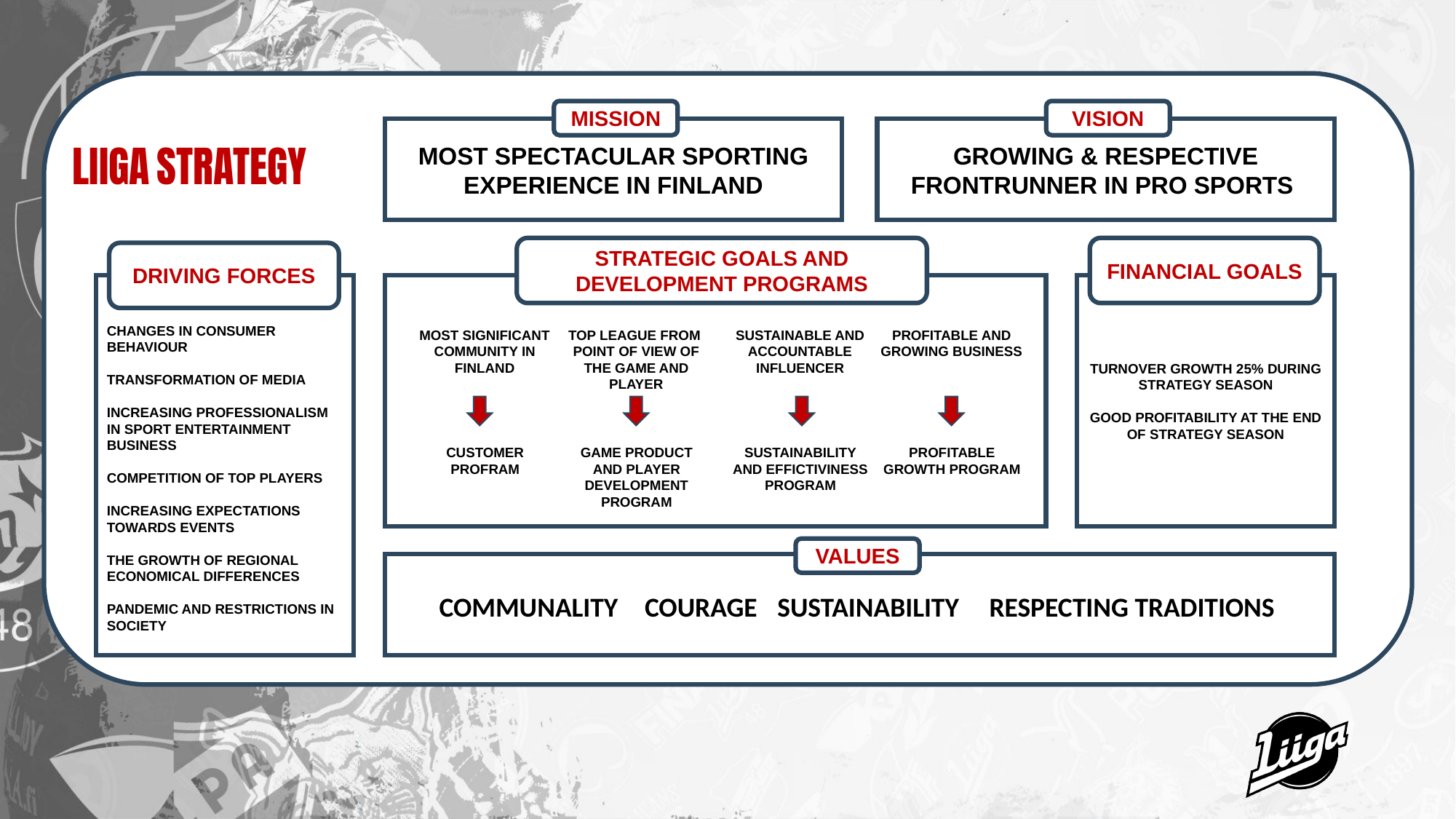

MISSION
VISION
MOST SPECTACULAR SPORTING EXPERIENCE IN FINLAND
GROWING & RESPECTIVE FRONTRUNNER IN PRO SPORTS
LIIGA STRATEGY
STRATEGIC GOALS AND DEVELOPMENT PROGRAMS
FINANCIAL GOALS
DRIVING FORCES

TURNOVER GROWTH 25% DURING STRATEGY SEASON

GOOD PROFITABILITY AT THE END OF STRATEGY SEASON

CHANGES IN CONSUMER BEHAVIOUR

TRANSFORMATION OF MEDIA

INCREASING PROFESSIONALISM IN SPORT ENTERTAINMENT BUSINESS

COMPETITION OF TOP PLAYERS

INCREASING EXPECTATIONS TOWARDS EVENTS

THE GROWTH OF REGIONAL ECONOMICAL DIFFERENCES

PANDEMIC AND RESTRICTIONS IN SOCIETY

MOST SIGNIFICANT COMMUNITY IN FINLAND
TOP LEAGUE FROM  POINT OF VIEW OF THE GAME AND PLAYER
SUSTAINABLE AND ACCOUNTABLE INFLUENCER
PROFITABLE AND GROWING BUSINESS

CUSTOMER PROFRAM
GAME PRODUCT AND PLAYER DEVELOPMENT PROGRAM
SUSTAINABILITY AND EFFICTIVINESS PROGRAM
PROFITABLE GROWTH PROGRAM
VALUES

COMMUNALITY
COURAGE
SUSTAINABILITY
RESPECTING TRADITIONS